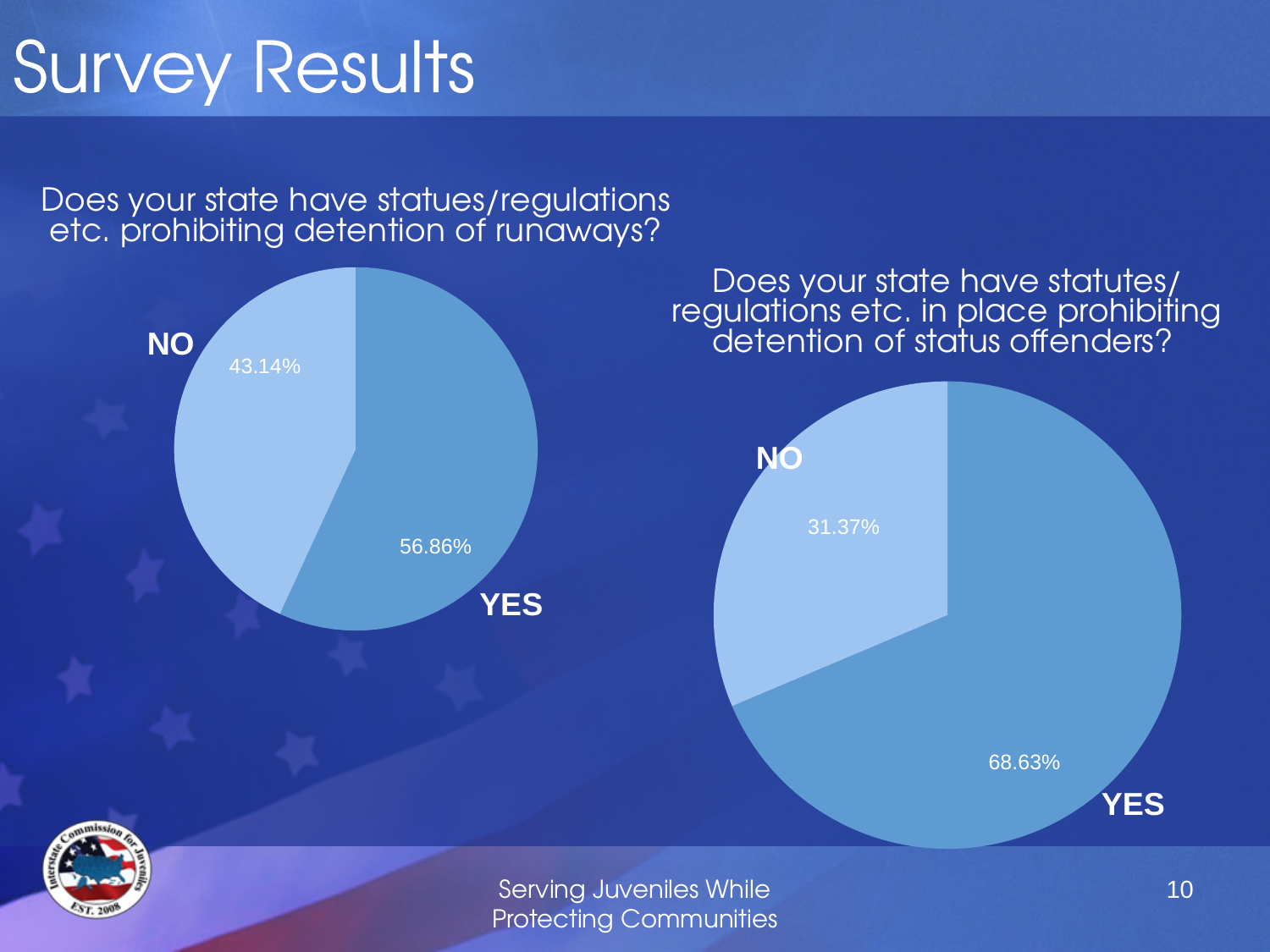

# Survey Results

### Chart: Does your state have statues/regulations etc. prohibiting detention of runaways?

| Category | Sales |
|---|---|
| Yes | 56.86 |
| No | 43.14 |

### Chart: Does your state have statutes/regulations etc. in place prohibiting detention of status offenders?

| Category | Sales |
|---|---|
| Yes | 68.63 |
| No | 31.37 |
31.37%
56.86%
68.63%
Serving Juveniles While Protecting Communities
10